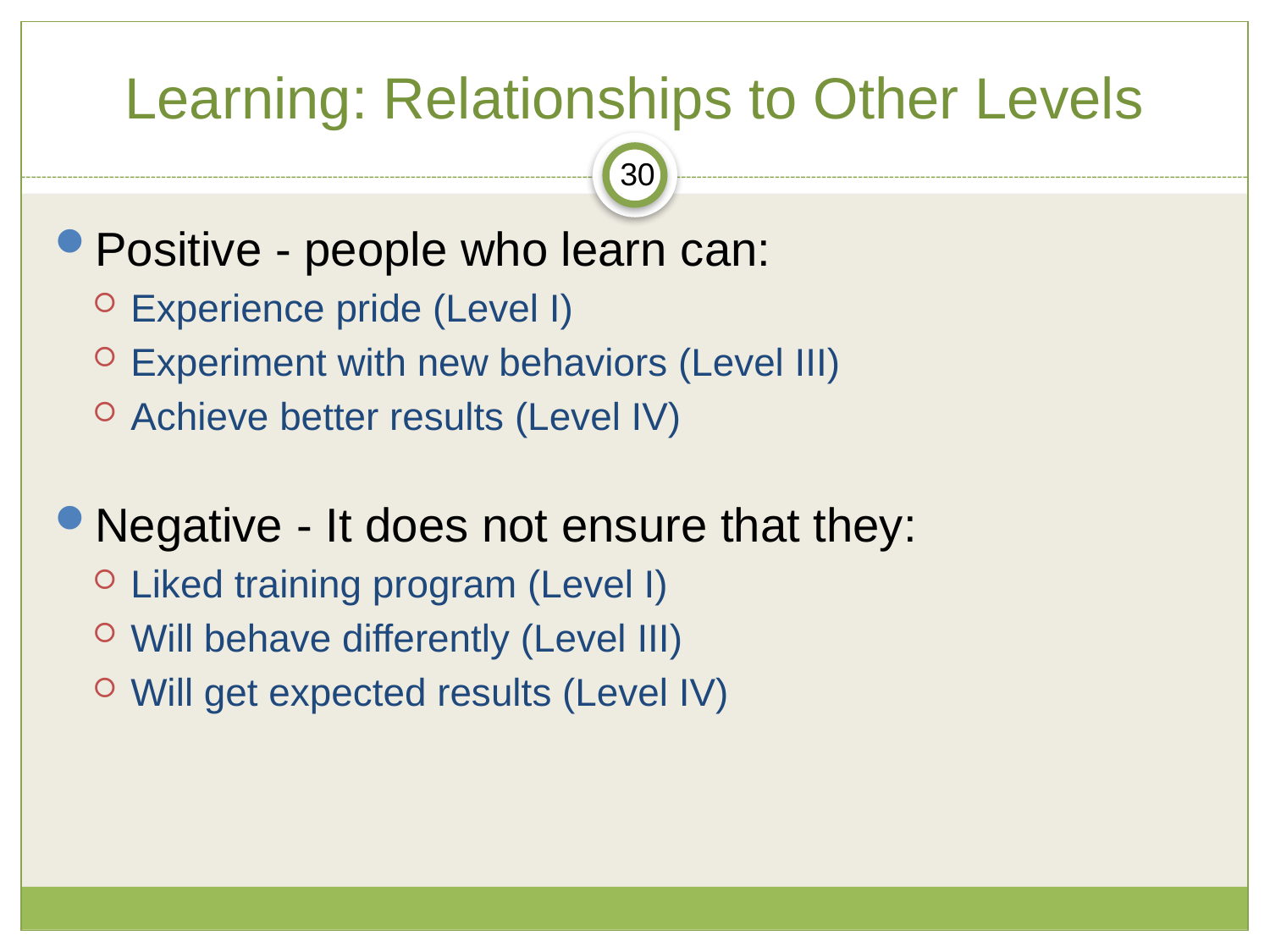

# Learning: Relationships to Other Levels
30
Positive - people who learn can:
Experience pride (Level I)
Experiment with new behaviors (Level III)
Achieve better results (Level IV)
Negative - It does not ensure that they:
Liked training program (Level I)
Will behave differently (Level III)
Will get expected results (Level IV)